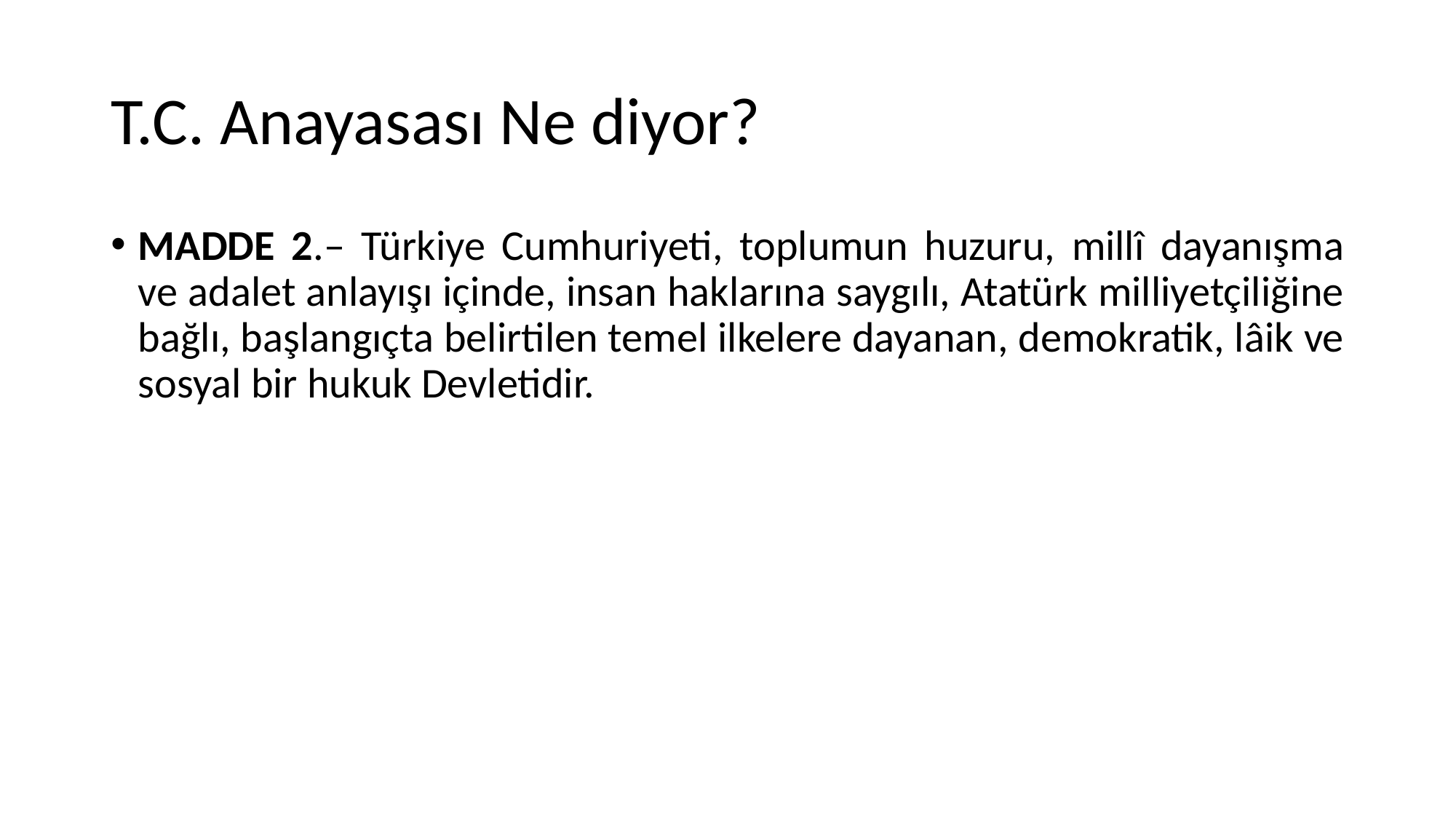

# T.C. Anayasası Ne diyor?
MADDE 2.– Türkiye Cumhuriyeti, toplumun huzuru, millî dayanışma ve adalet anlayışı içinde, insan haklarına saygılı, Atatürk milliyetçiliğine bağlı, başlangıçta belirtilen temel ilkelere dayanan, demokratik, lâik ve sosyal bir hukuk Devletidir.